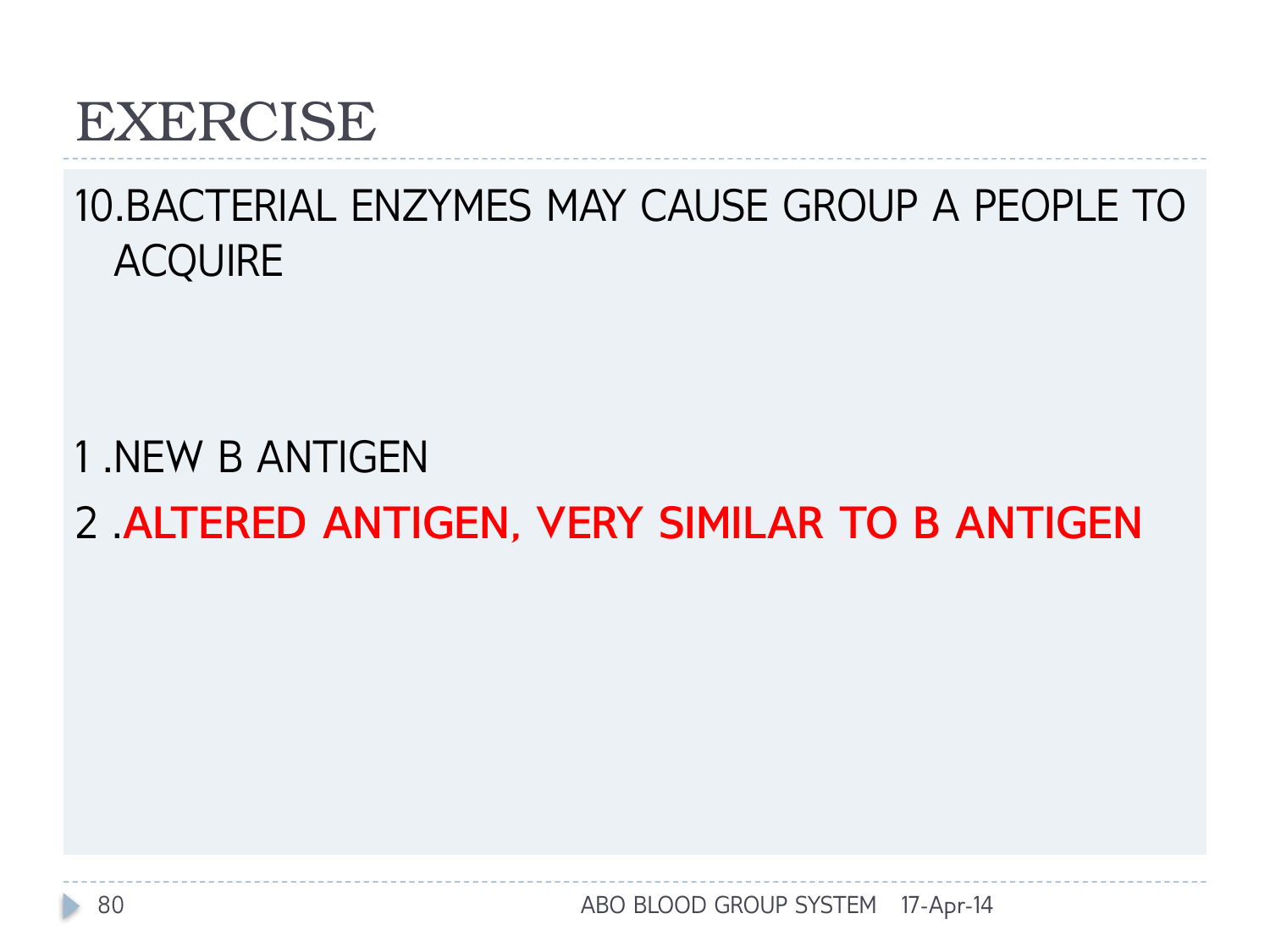

# EXERCISE
10.BACTERIAL ENZYMES MAY CAUSE GROUP A PEOPLE TO ACQUIRE

1 .NEW B ANTIGEN
2 .ALTERED ANTIGEN, VERY SIMILAR TO B ANTIGEN

80
ABO BLOOD GROUP SYSTEM
17-Apr-14